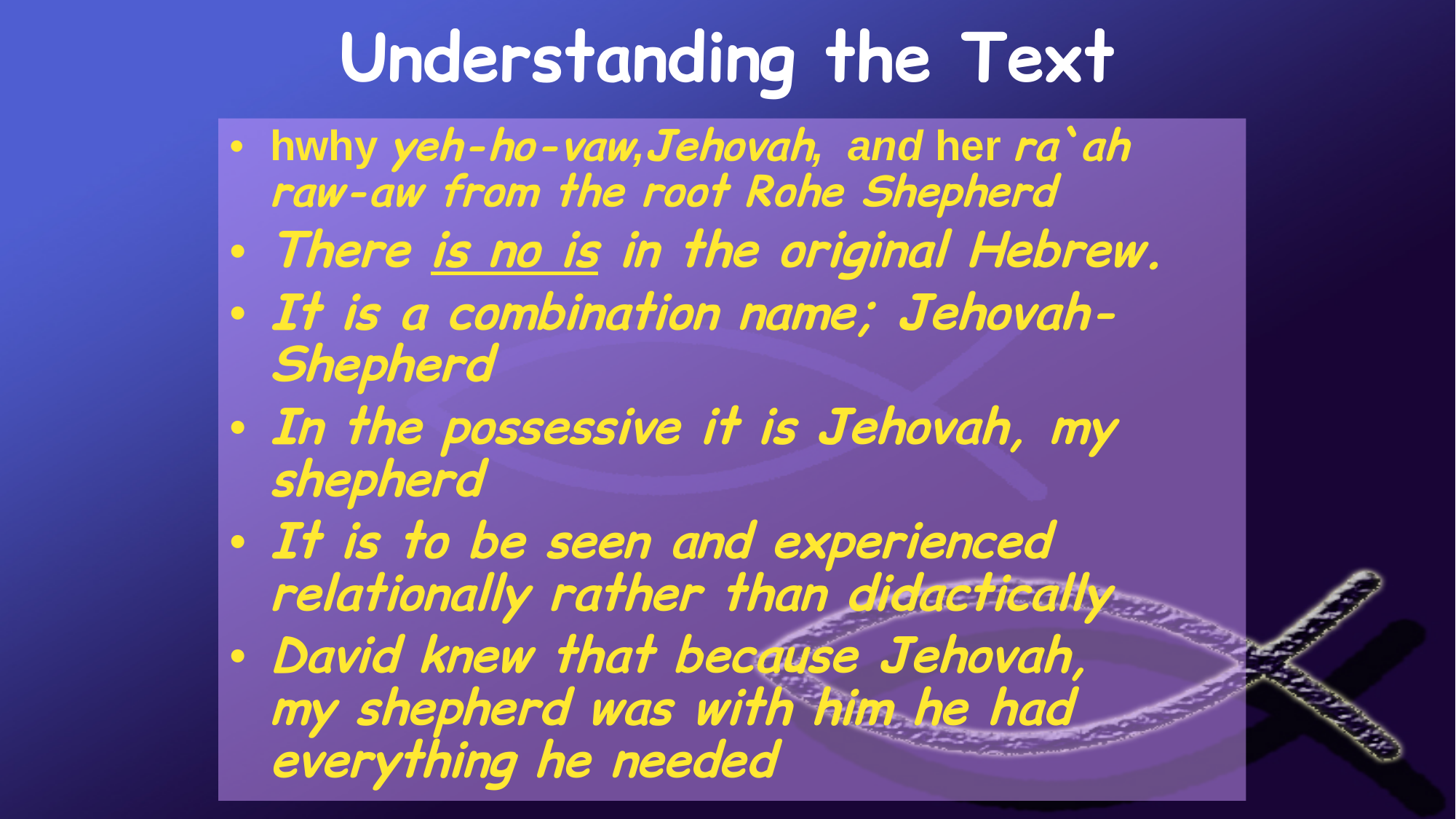

# Understanding the Text
hwhy yeh-ho-vaw,Jehovah,  and her ra`ah raw-aw from the root Rohe Shepherd
There is no is in the original Hebrew.
It is a combination name; Jehovah-Shepherd
In the possessive it is Jehovah, my shepherd
It is to be seen and experienced relationally rather than didactically
David knew that because Jehovah,    my shepherd was with him he had everything he needed